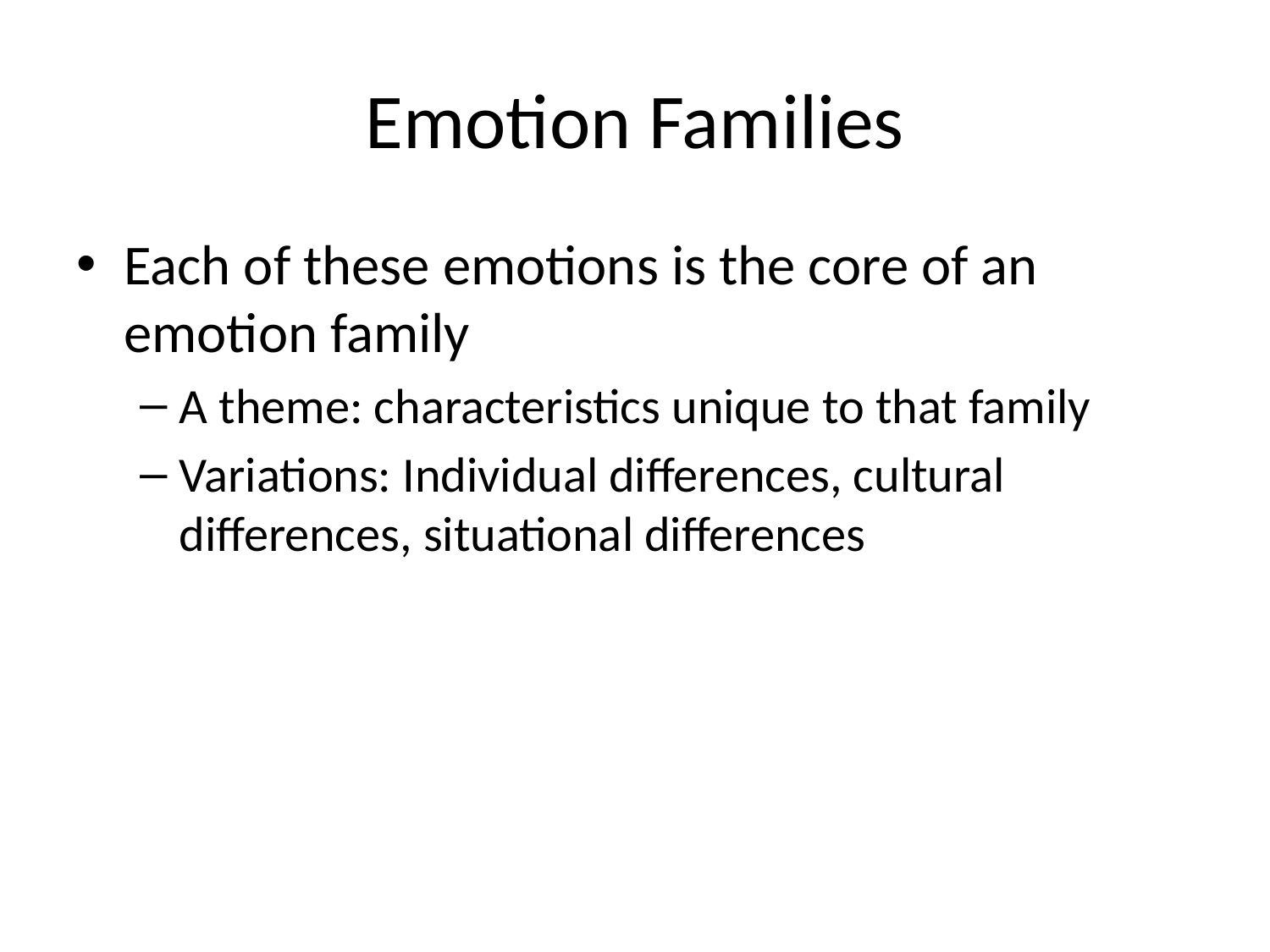

# Emotion Families
Each of these emotions is the core of an emotion family
A theme: characteristics unique to that family
Variations: Individual differences, cultural differences, situational differences